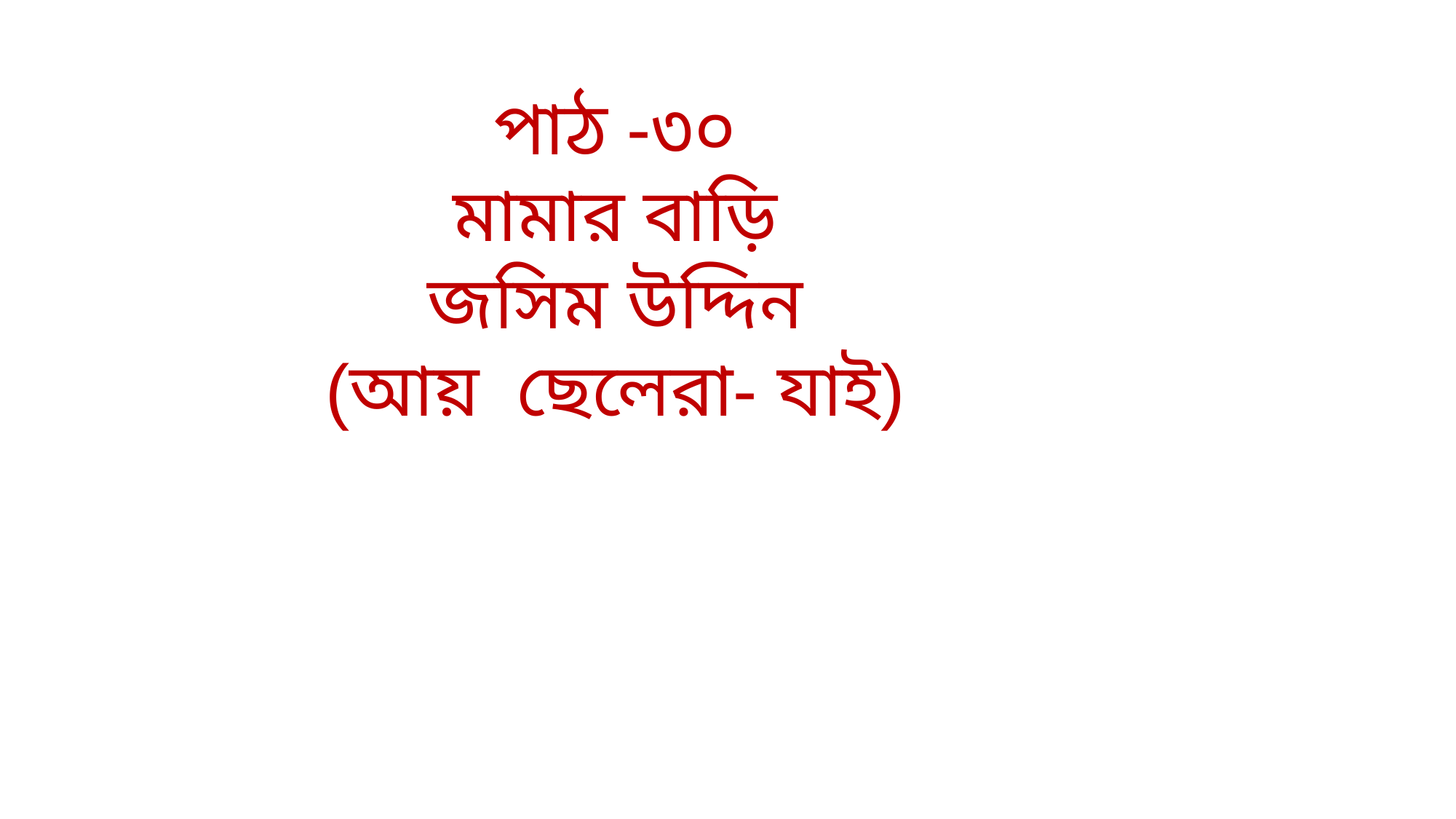

পাঠ -৩০
মামার বাড়ি
জসিম উদ্দিন
(আয়  ছেলেরা- যাই)